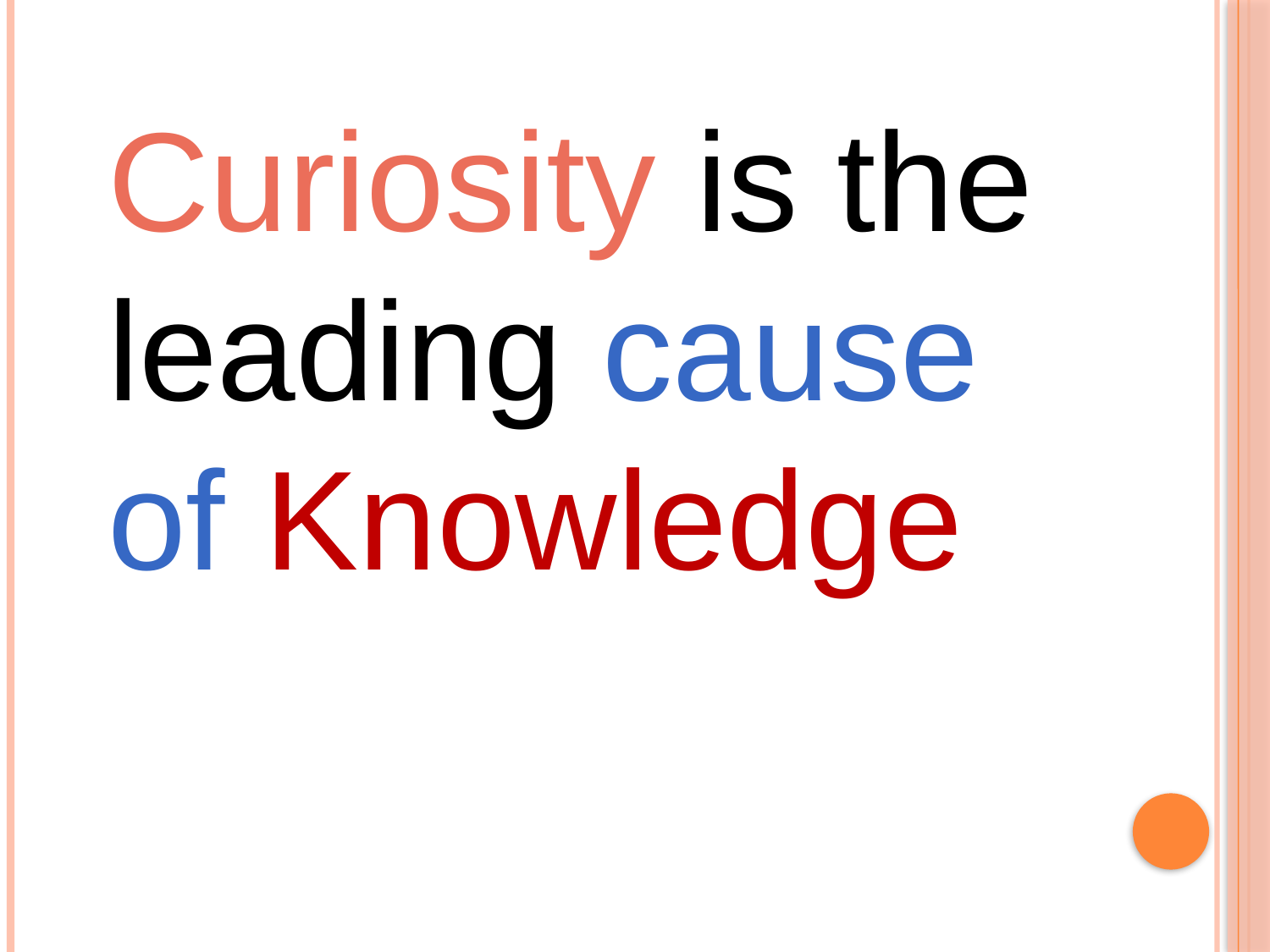

Curiosity is the leading cause of Knowledge